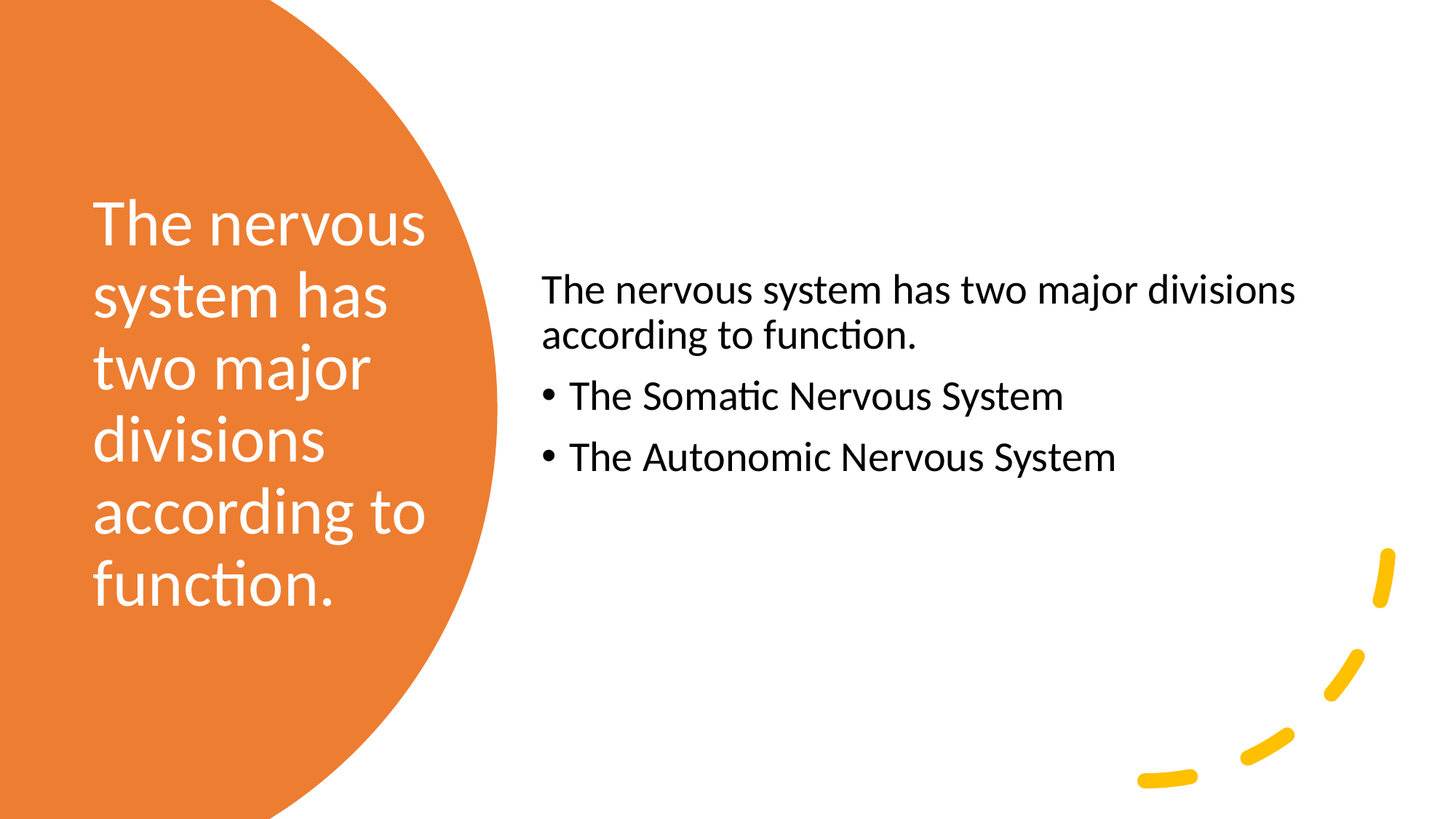

The nervous system has two major divisions according to function.
The Somatic Nervous System
The Autonomic Nervous System

# The nervous system has two major divisions according to function.